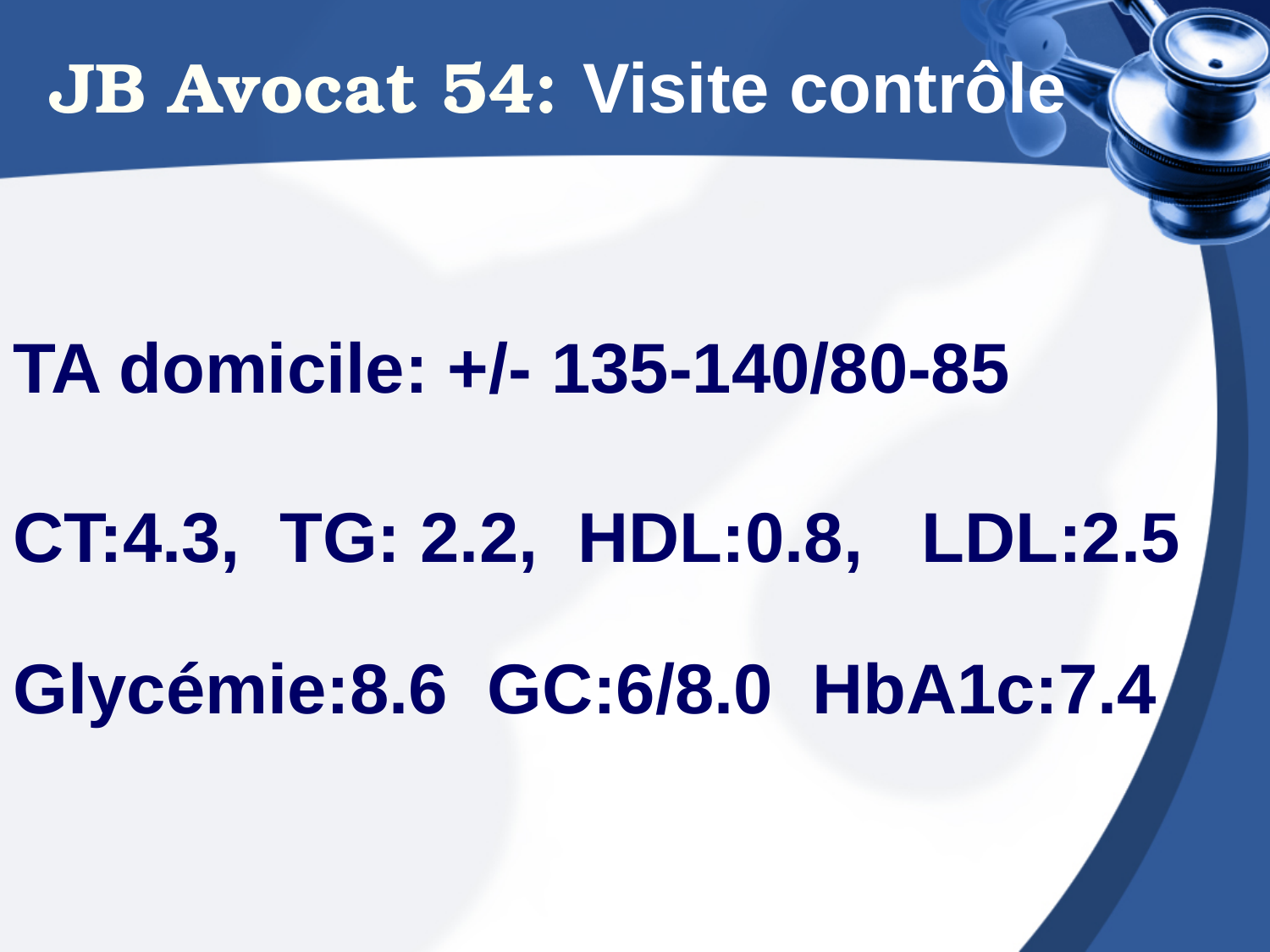

JB Avocat 54: Visite contrôle

TA domicile: +/- 135-140/80-85

CT:4.3,  TG: 2.2,  HDL:0.8,   LDL:2.5

Glycémie:8.6  GC:6/8.0  HbA1c:7.4